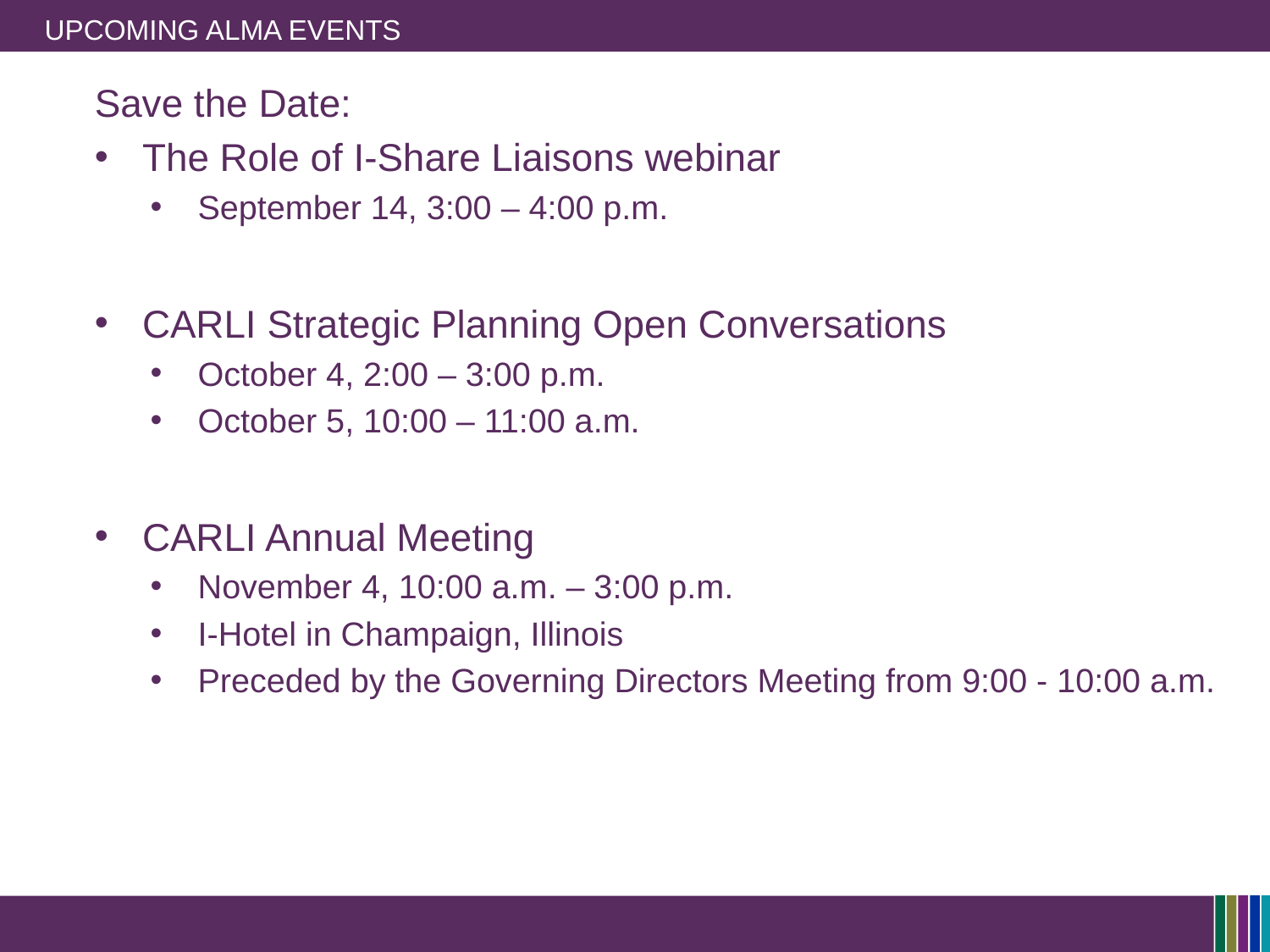

# Upcoming Alma Events
Save the Date:
The Role of I-Share Liaisons webinar
September 14, 3:00 – 4:00 p.m.

CARLI Strategic Planning Open Conversations
October 4, 2:00 – 3:00 p.m.
October 5, 10:00 – 11:00 a.m.

CARLI Annual Meeting
November 4, 10:00 a.m. – 3:00 p.m.
I-Hotel in Champaign, Illinois
Preceded by the Governing Directors Meeting from 9:00 - 10:00 a.m.